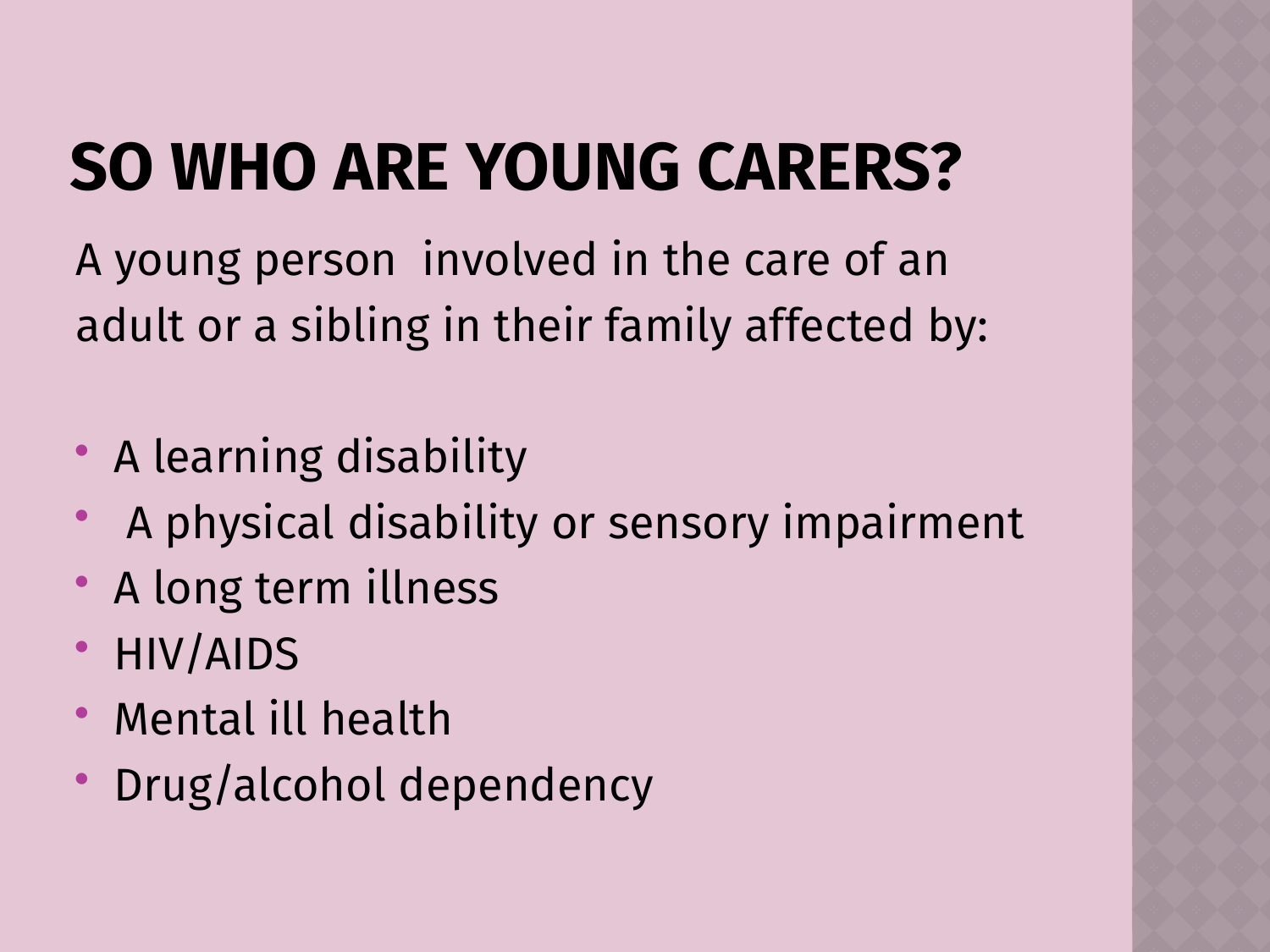

# So Who Are Young Carers?
A young person  involved in the care of an
adult or a sibling in their family affected by:

A learning disability
 A physical disability or sensory impairment
A long term illness
HIV/AIDS
Mental ill health
Drug/alcohol dependency